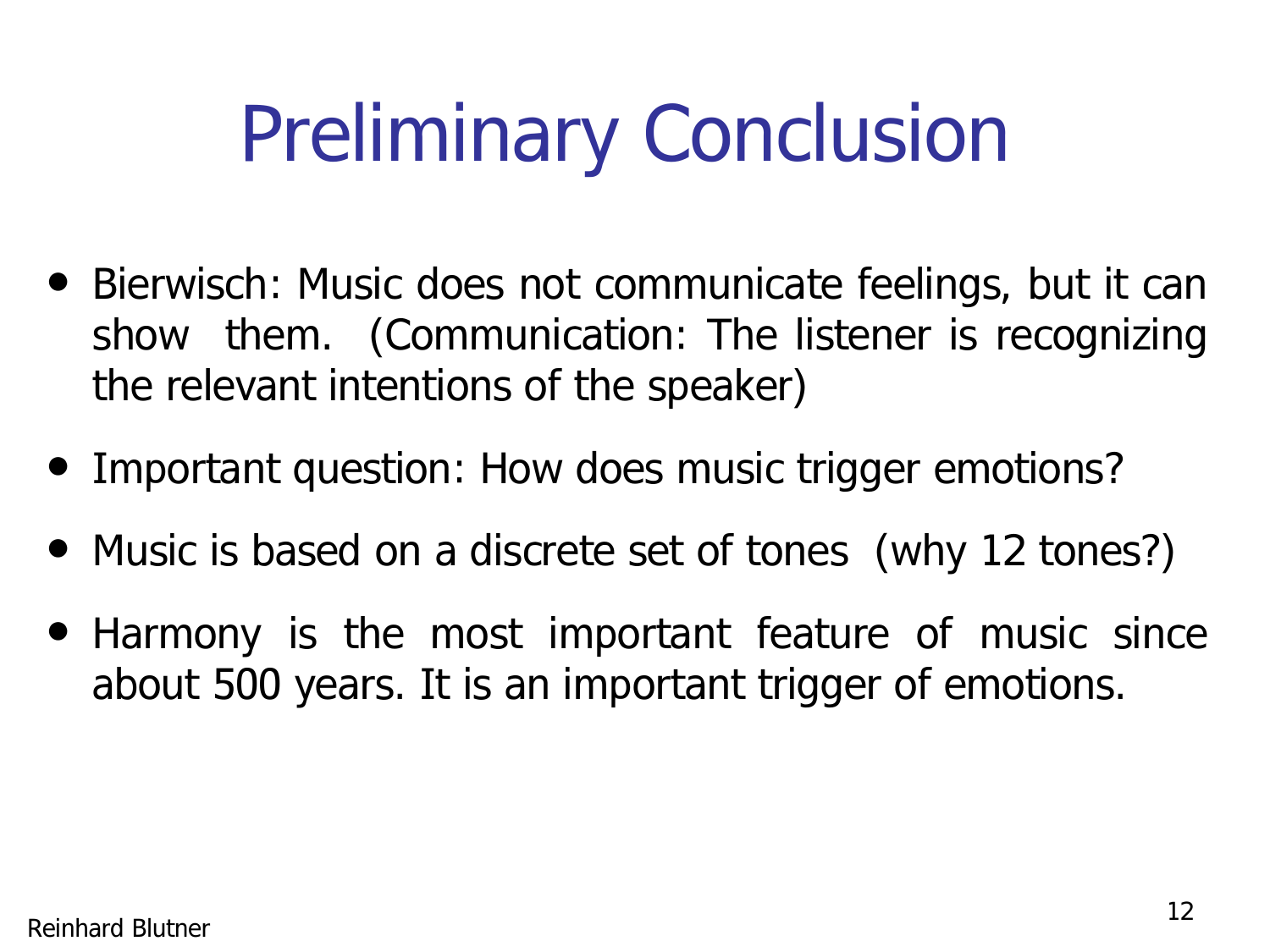

Preliminary Conclusion
Bierwisch: Music does not communicate feelings, but it can show  them.  (Communication: The listener is recognizing the relevant intentions of the speaker)
Important question: How does music trigger emotions?
Music is based on a discrete set of tones  (why 12 tones?)
Harmony is the most important feature of music since about 500 years. It is an important trigger of emotions.
12
Reinhard Blutner